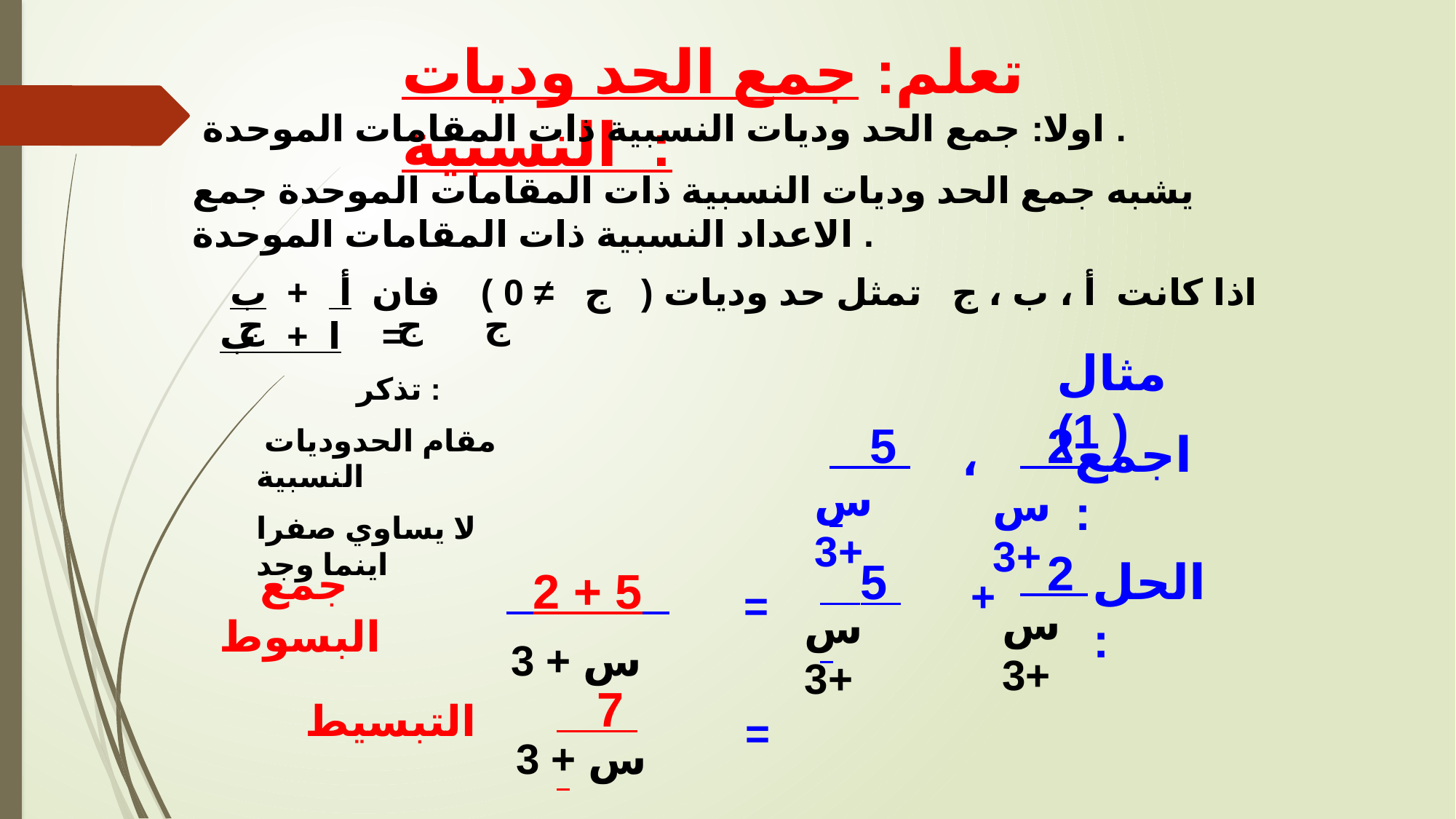

تعلم: جمع الحد وديات النسبية  :
 اولا: جمع الحد وديات النسبية ذات المقامات الموحدة .
يشبه جمع الحد وديات النسبية ذات المقامات الموحدة جمع الاعداد النسبية ذات المقامات الموحدة .
 اذا كانت  أ ، ب ، ج   تمثل حد وديات (   ج   ≠ 0 )    فان  أ   +  ب   =    ا  +   ب
  ج      ج             ج
مثال ( 1)
            تذكر :
 مقام الحدوديات النسبية
لا يساوي صفرا اينما وجد
   5
  2
اجمع :
  ،
س +3
س +3
  2
   جمع البسوط
   5
الحل :
   2 + 5
  +
  =
س +3
س +3
س + 3
   7
   التبسيط
  =
س + 3